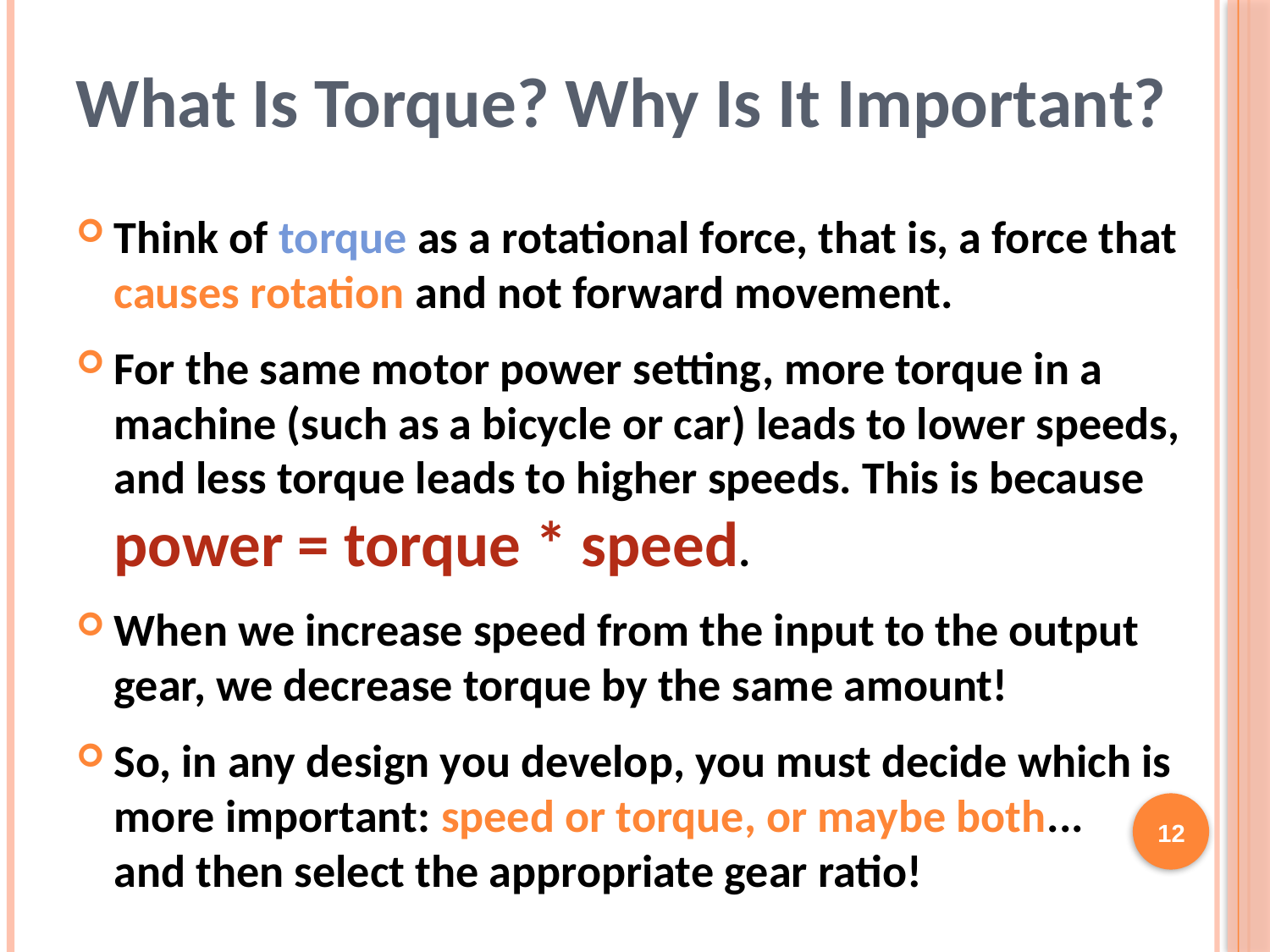

# What Is Torque? Why Is It Important?
Think of torque as a rotational force, that is, a force that causes rotation and not forward movement.
For the same motor power setting, more torque in a machine (such as a bicycle or car) leads to lower speeds, and less torque leads to higher speeds. This is because
power = torque * speed.
When we increase speed from the input to the output gear, we decrease torque by the same amount!
So, in any design you develop, you must decide which is more important: speed or torque, or maybe both...
and then select the appropriate gear ratio!
12